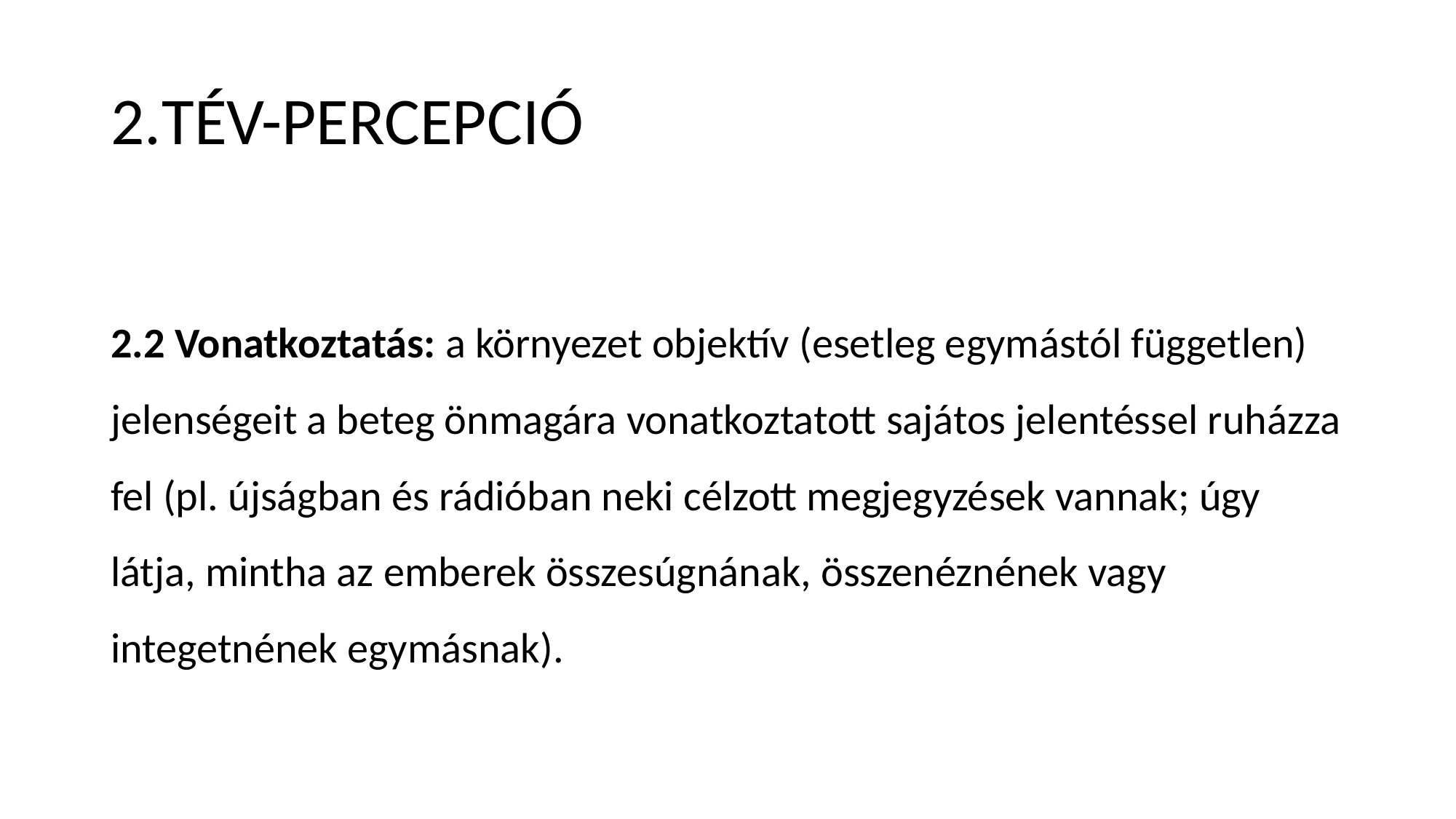

# 2.TÉV-PERCEPCIÓ

2.2 Vonatkoztatás: a környezet objektív (esetleg egymástól független) jelenségeit a beteg önmagára vonatkoztatott sajátos jelentéssel ruházza fel (pl. újságban és rádióban neki célzott megjegyzések vannak; úgy látja, mintha az emberek összesúgnának, összenéznének vagy integetnének egymásnak).